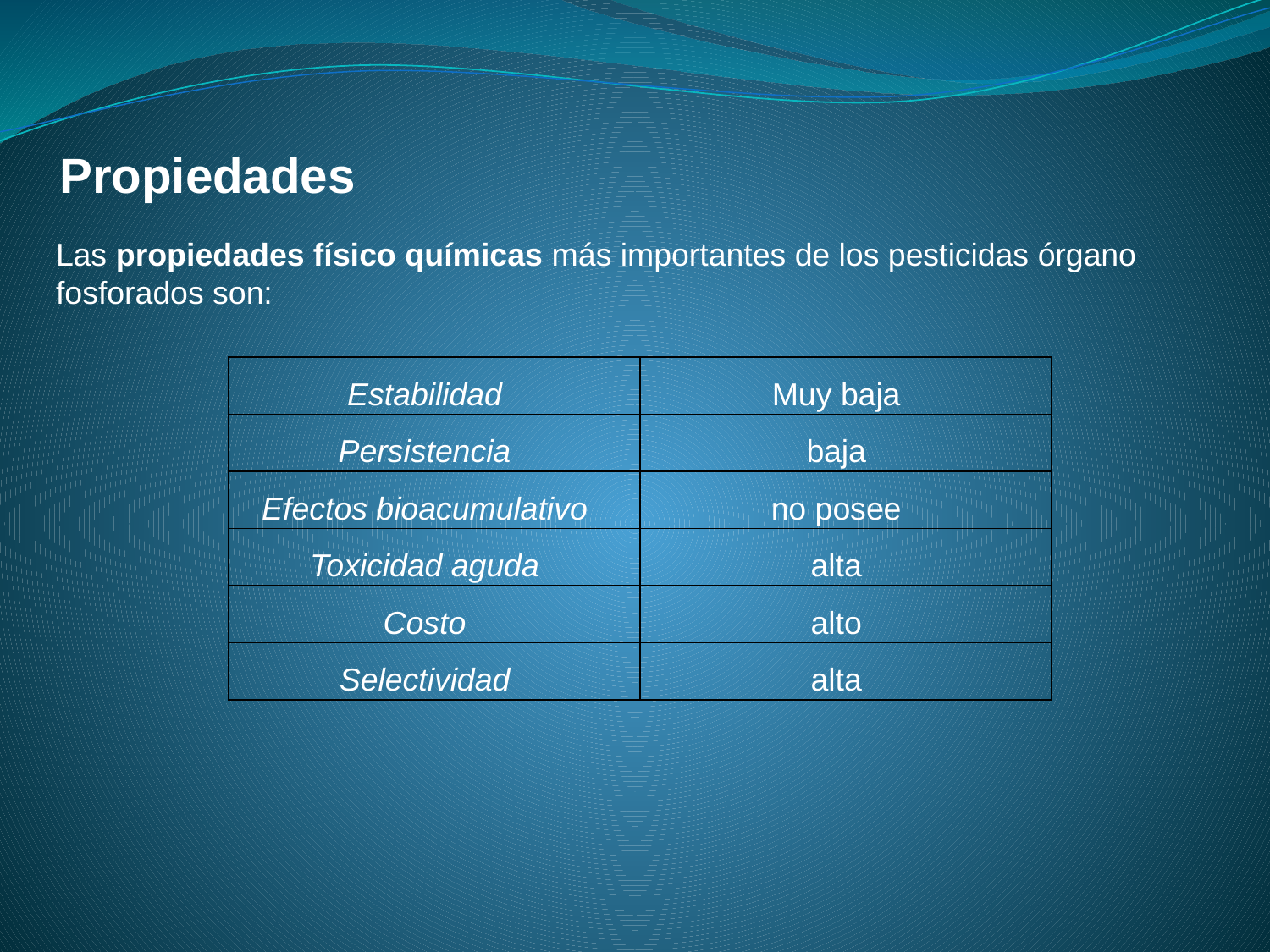

# Propiedades
Las propiedades físico químicas más importantes de los pesticidas órgano fosforados son:

| Estabilidad | Muy baja |
| --- | --- |
| Persistencia | baja |
| Efectos bioacumulativo | no posee |
| Toxicidad aguda | alta |
| Costo | alto |
| Selectividad | alta |